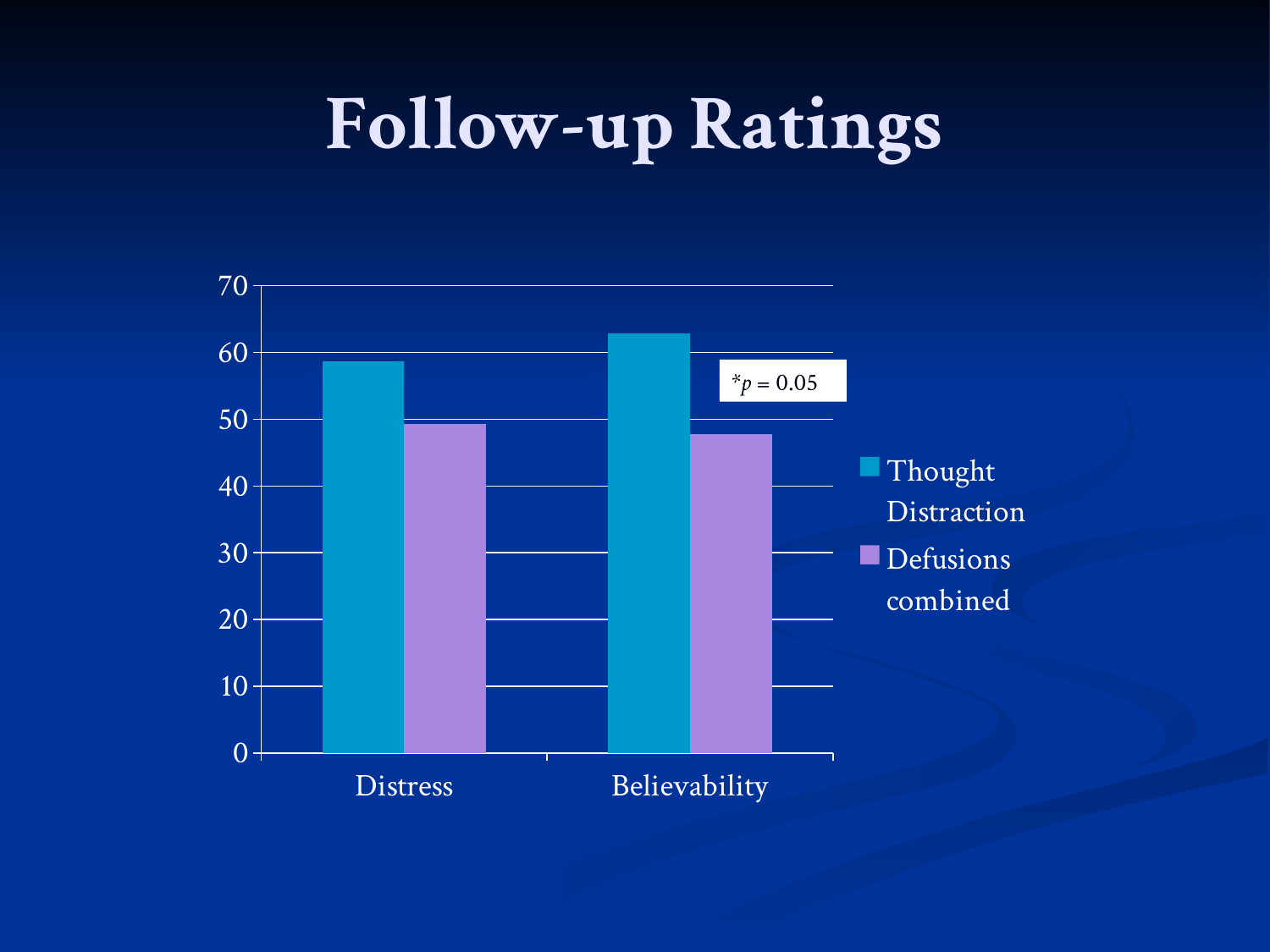

# Follow-up Ratings

### Chart

| Category | Thought Distraction | Defusions combined |
|---|---|---|
| Distress | 58.61 | 49.309999999999995 |
| Believability | 62.89 | 47.72000000000001 |
*p = 0.05